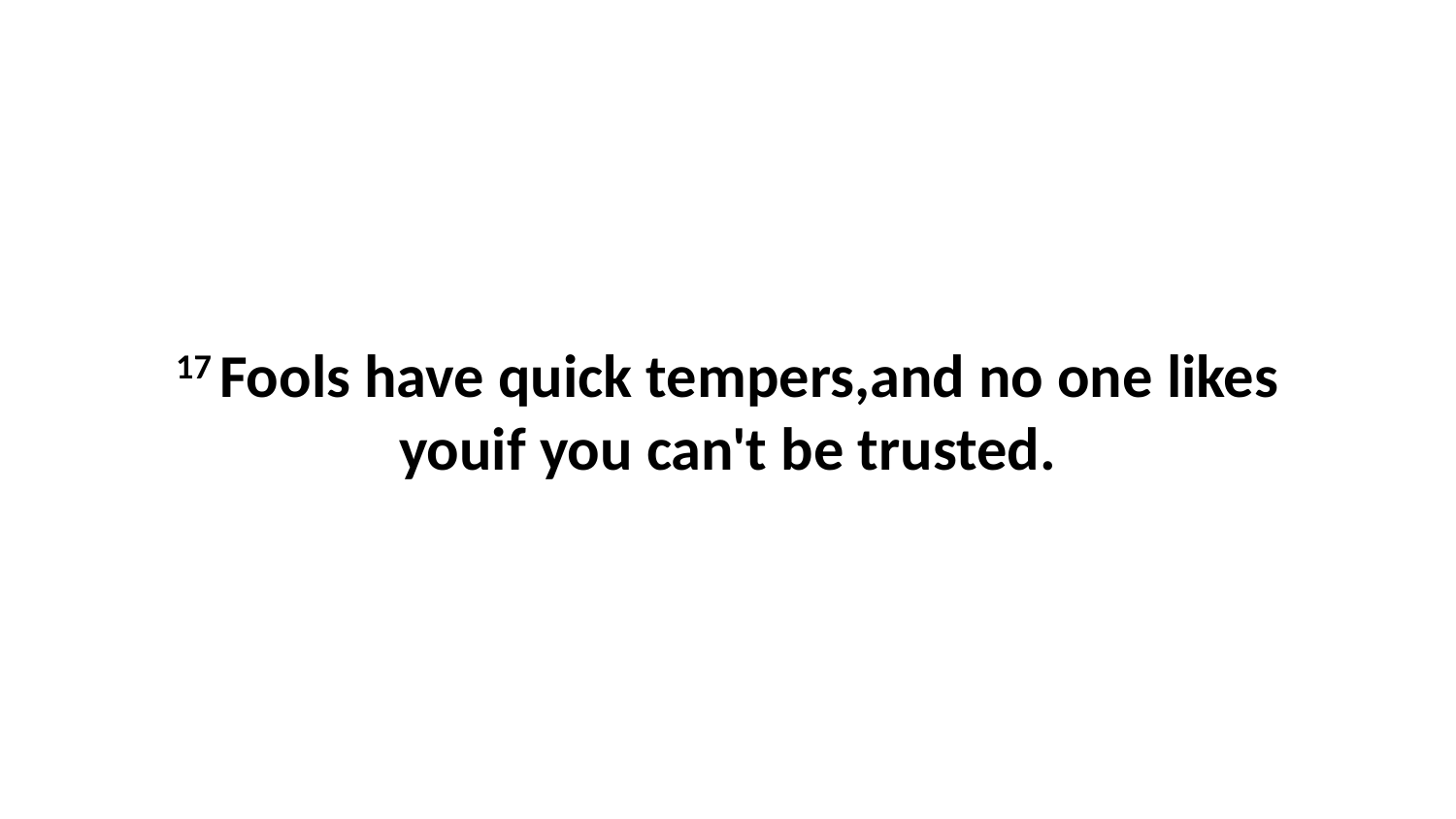

17 Fools have quick tempers,and no one likes youif you can't be trusted.